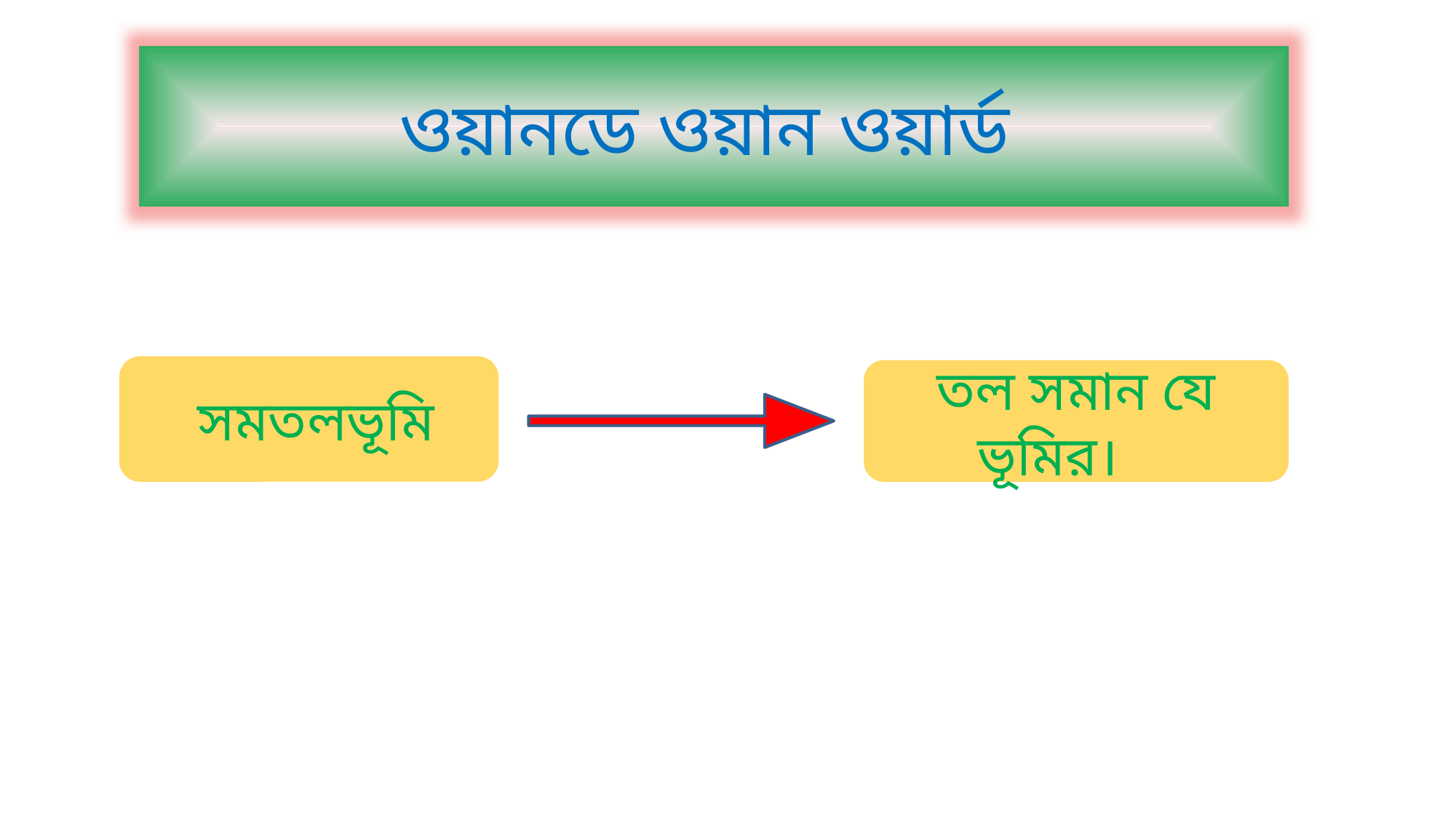

ওয়ানডে ওয়ান ওয়ার্ড
  সমতলভূমি
তল সমান যে ভূমির।